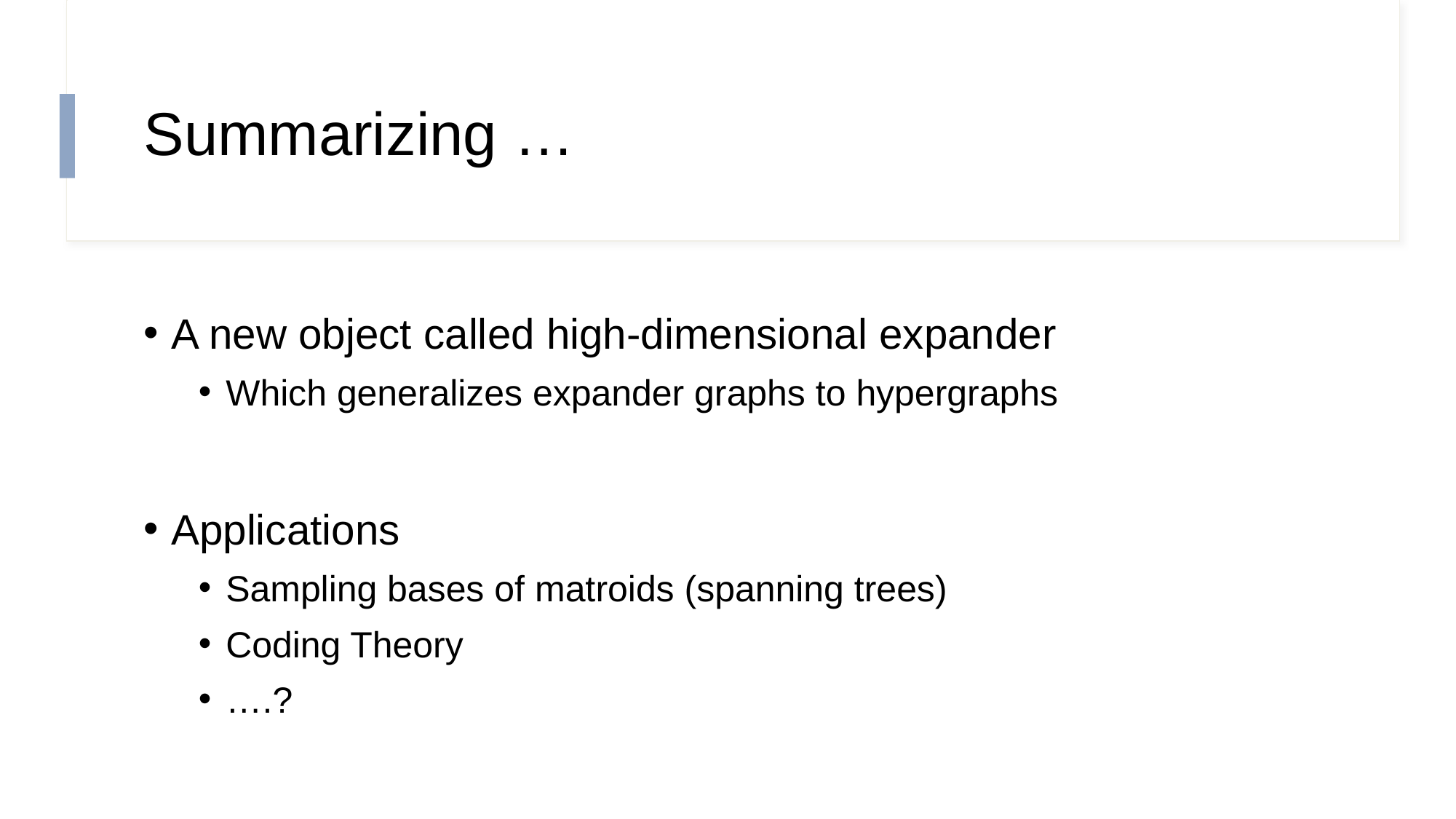

# Summarizing …
A new object called high-dimensional expander
Which generalizes expander graphs to hypergraphs

Applications
Sampling bases of matroids (spanning trees)
Coding Theory
….?